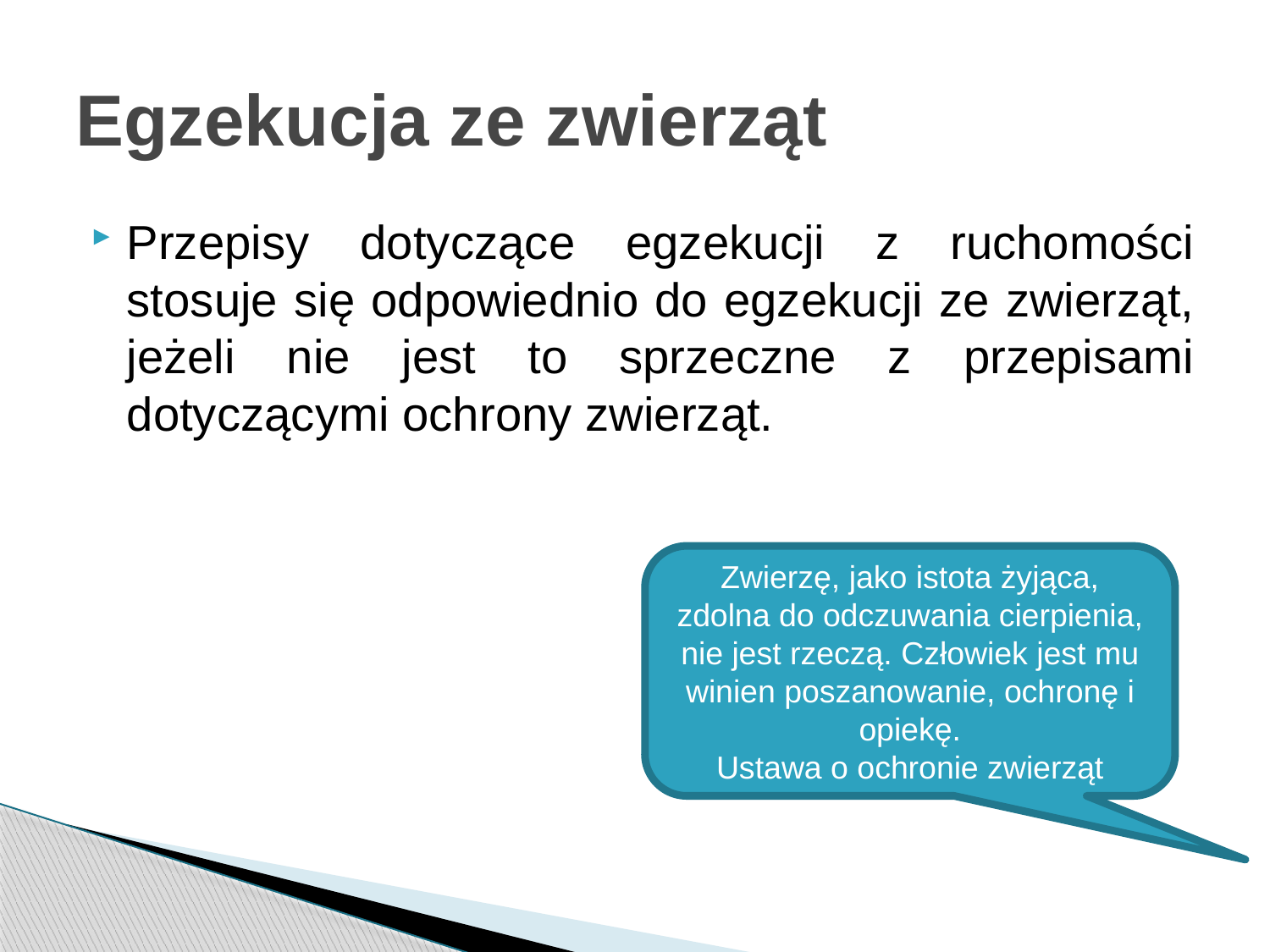

# Egzekucja ze zwierząt
Przepisy dotyczące egzekucji z ruchomości stosuje się odpowiednio do egzekucji ze zwierząt, jeżeli nie jest to sprzeczne z przepisami dotyczącymi ochrony zwierząt.
Zwierzę, jako istota żyjąca, zdolna do odczuwania cierpienia, nie jest rzeczą. Człowiek jest mu winien poszanowanie, ochronę i opiekę.
Ustawa o ochronie zwierząt